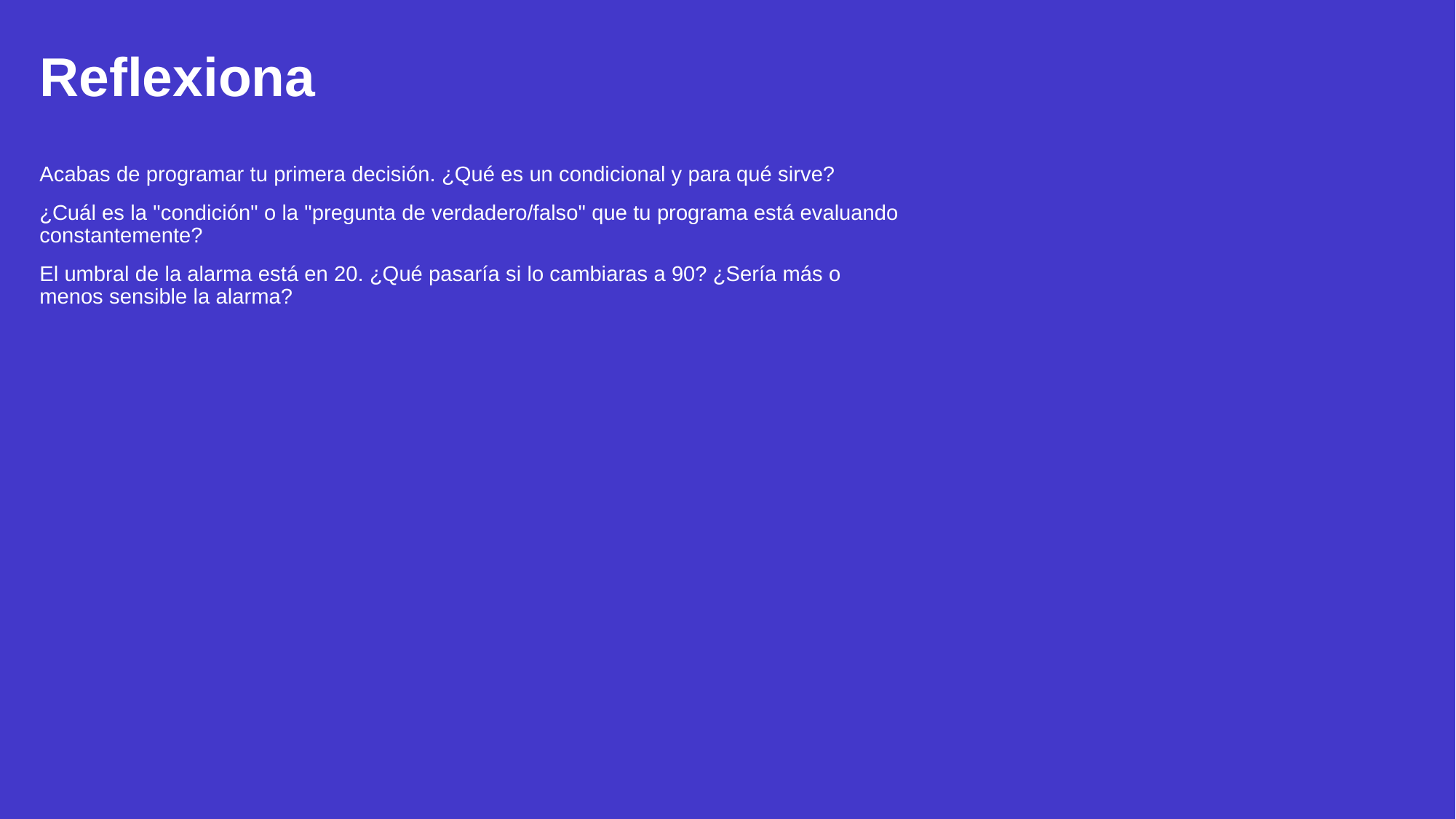

# Reflexiona
Acabas de programar tu primera decisión. ¿Qué es un condicional y para qué sirve?
¿Cuál es la "condición" o la "pregunta de verdadero/falso" que tu programa está evaluando constantemente?
El umbral de la alarma está en 20. ¿Qué pasaría si lo cambiaras a 90? ¿Sería más o menos sensible la alarma?